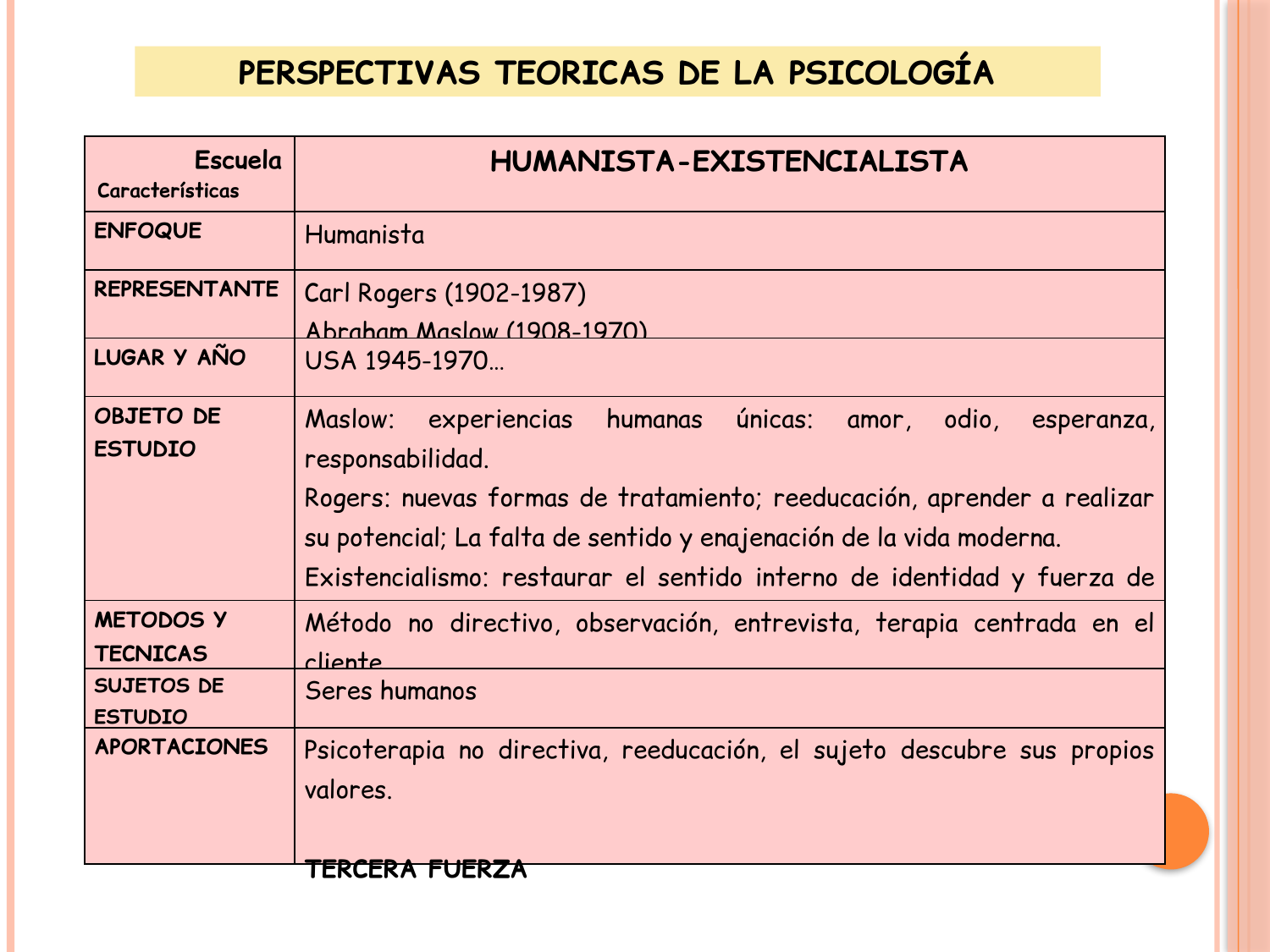

#
PERSPECTIVAS TEORICAS DE LA PSICOLOGÍA
| Escuela Características | HUMANISTA-EXISTENCIALISTA |
| --- | --- |
| ENFOQUE | Humanista |
| REPRESENTANTE | Carl Rogers (1902-1987) Abraham Maslow (1908-1970) |
| LUGAR Y AÑO | USA 1945-1970… |
| OBJETO DE ESTUDIO | Maslow: experiencias humanas únicas: amor, odio, esperanza, responsabilidad. Rogers: nuevas formas de tratamiento; reeducación, aprender a realizar su potencial; La falta de sentido y enajenación de la vida moderna. Existencialismo: restaurar el sentido interno de identidad y fuerza de voluntad. |
| METODOS Y TECNICAS | Método no directivo, observación, entrevista, terapia centrada en el cliente. |
| SUJETOS DE ESTUDIO | Seres humanos |
| APORTACIONES | Psicoterapia no directiva, reeducación, el sujeto descubre sus propios valores. TERCERA FUERZA |